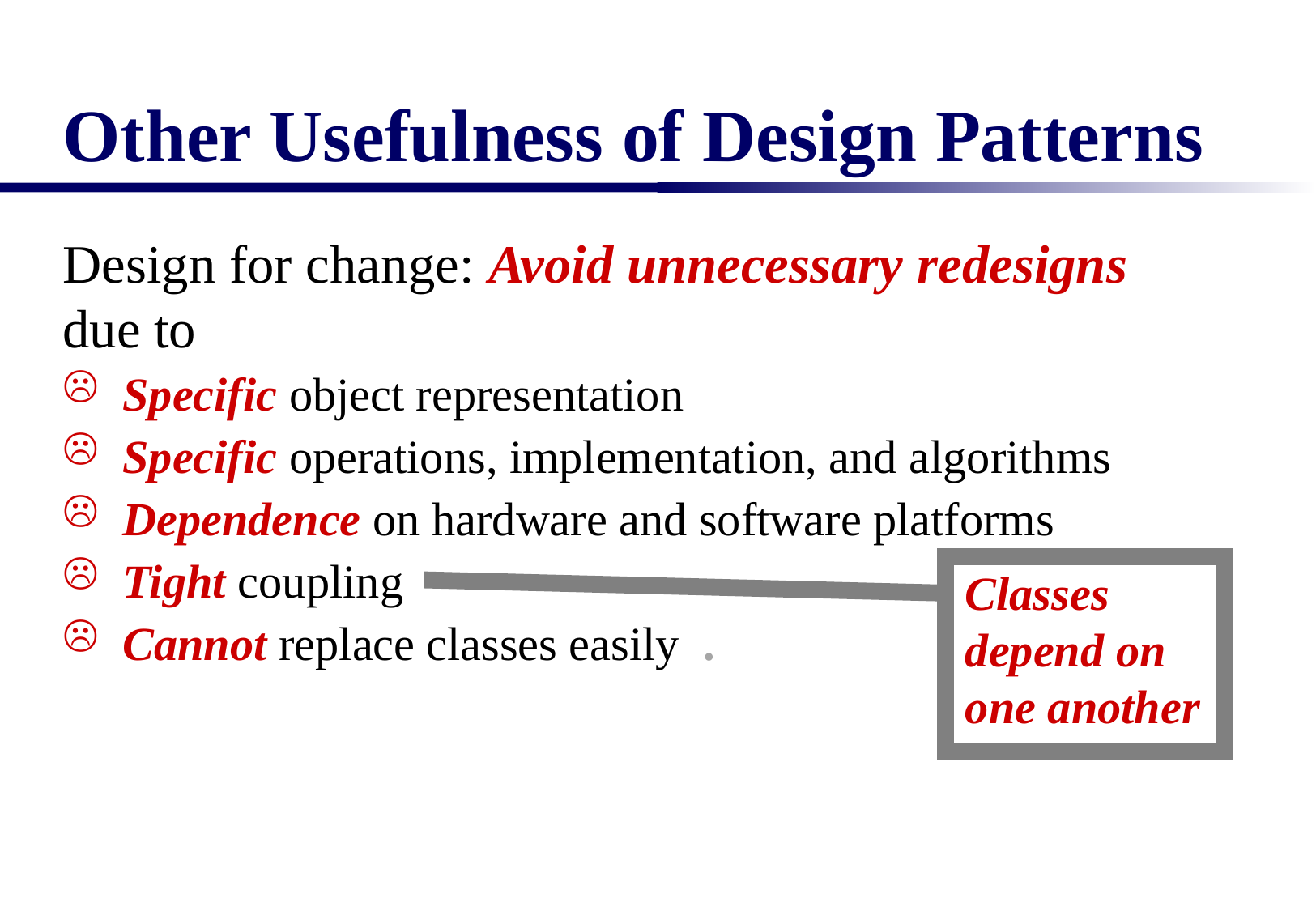

# Other Usefulness of Design Patterns
Design for change: Avoid unnecessary redesigns
due to
Specific object representation
Specific operations, implementation, and algorithms
Dependence on hardware and software platforms
Tight coupling
Cannot replace classes easily  .

Classes depend on one another